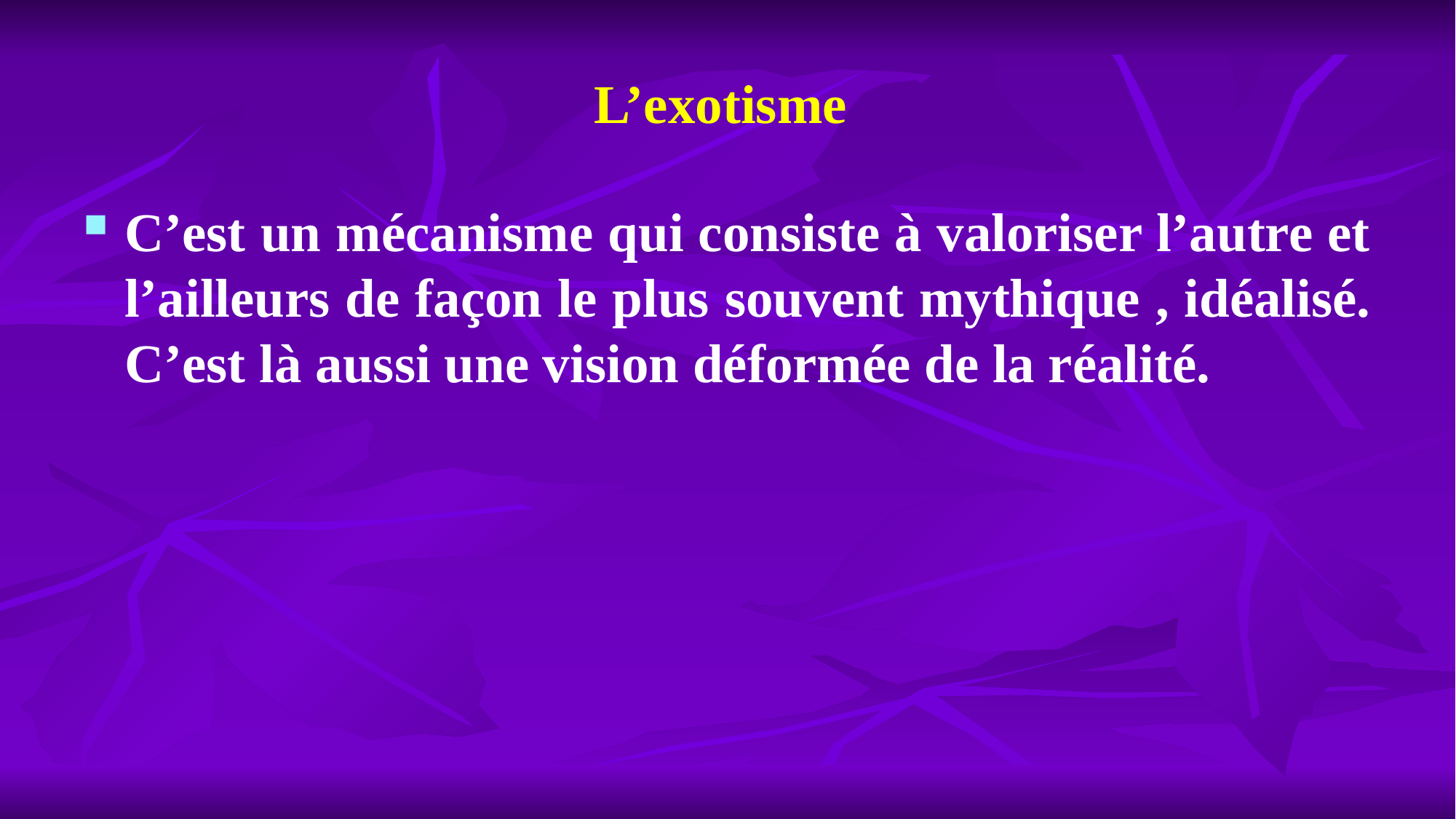

# L’exotisme
C’est un mécanisme qui consiste à valoriser l’autre et l’ailleurs de façon le plus souvent mythique , idéalisé. C’est là aussi une vision déformée de la réalité.